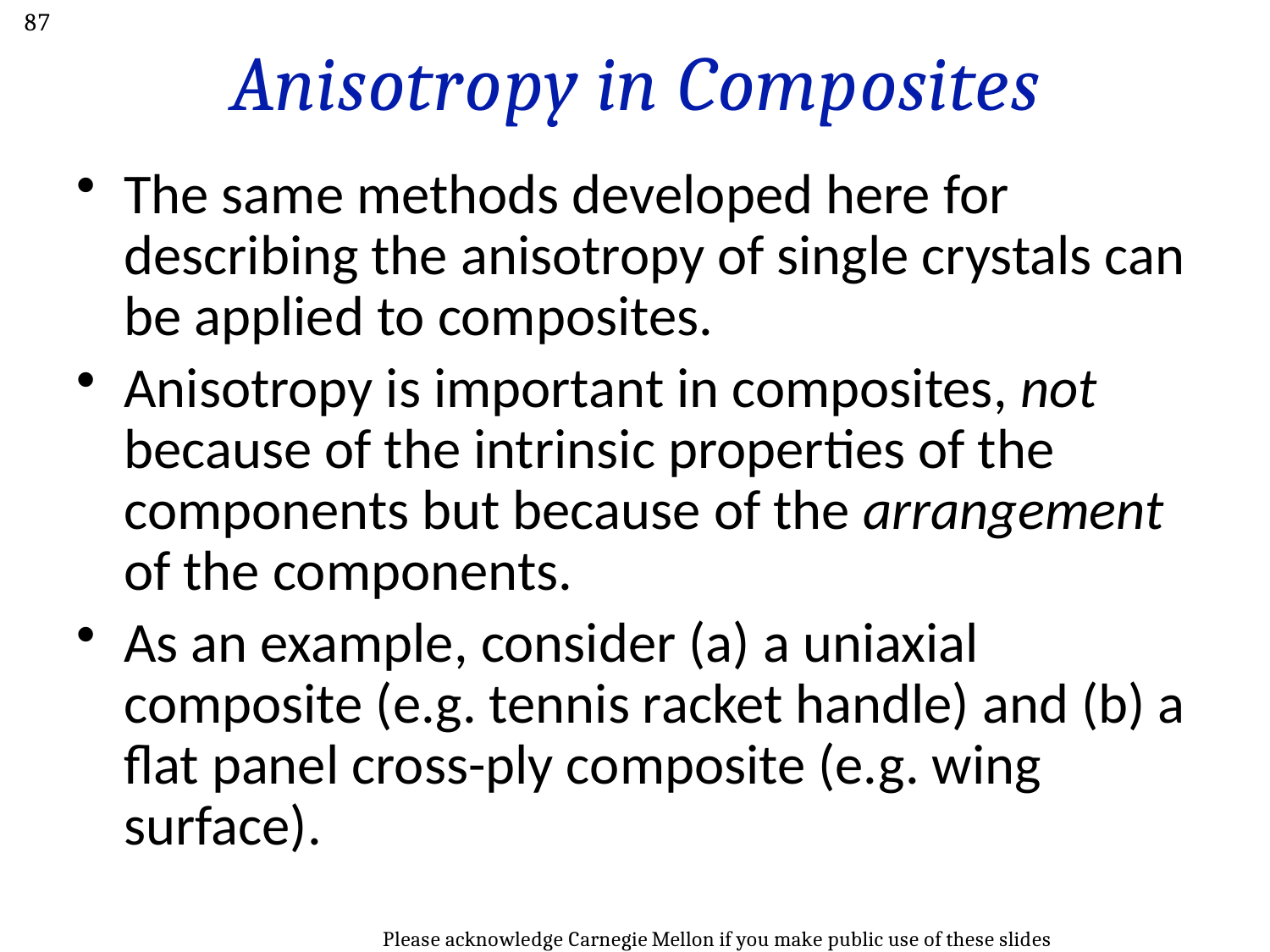

87
# Anisotropy in Composites
The same methods developed here for describing the anisotropy of single crystals can be applied to composites.
Anisotropy is important in composites, not because of the intrinsic properties of the components but because of the arrangement of the components.
As an example, consider (a) a uniaxial composite (e.g. tennis racket handle) and (b) a flat panel cross-ply composite (e.g. wing surface).
Please acknowledge Carnegie Mellon if you make public use of these slides